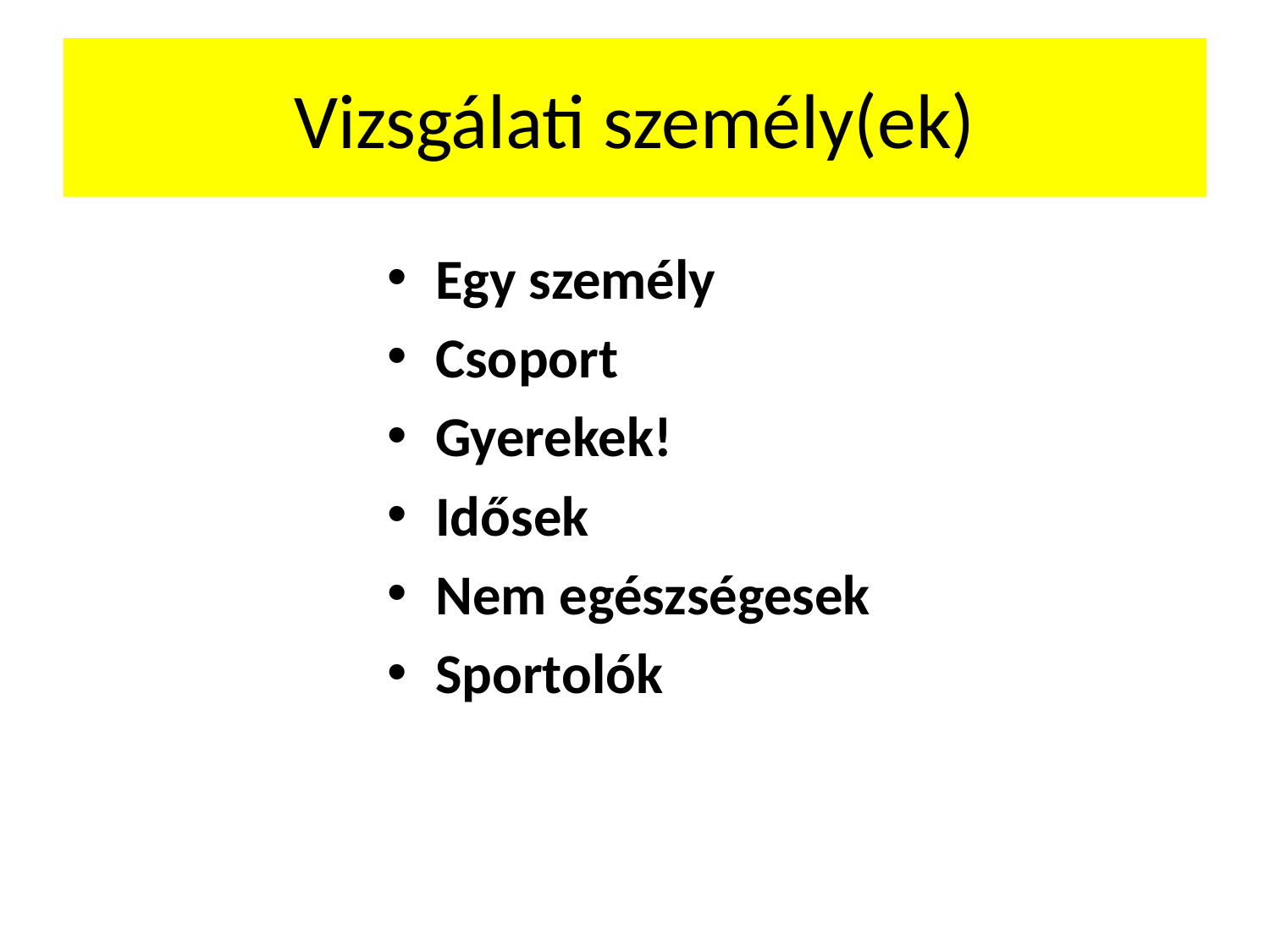

# Vizsgálati személy(ek)
Egy személy
Csoport
Gyerekek!
Idősek
Nem egészségesek
Sportolók